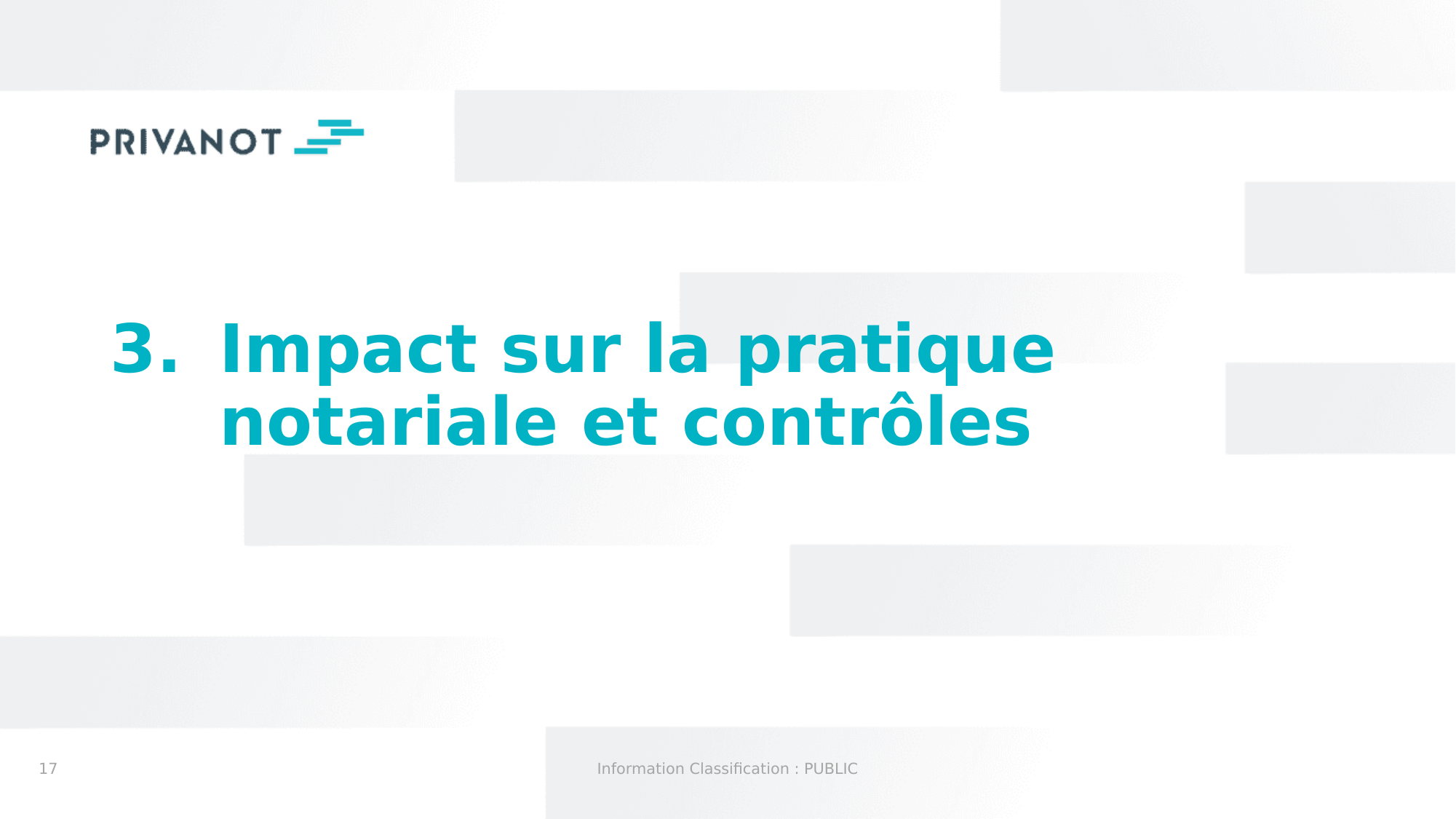

# Impact sur la pratique notariale et contrôles
17